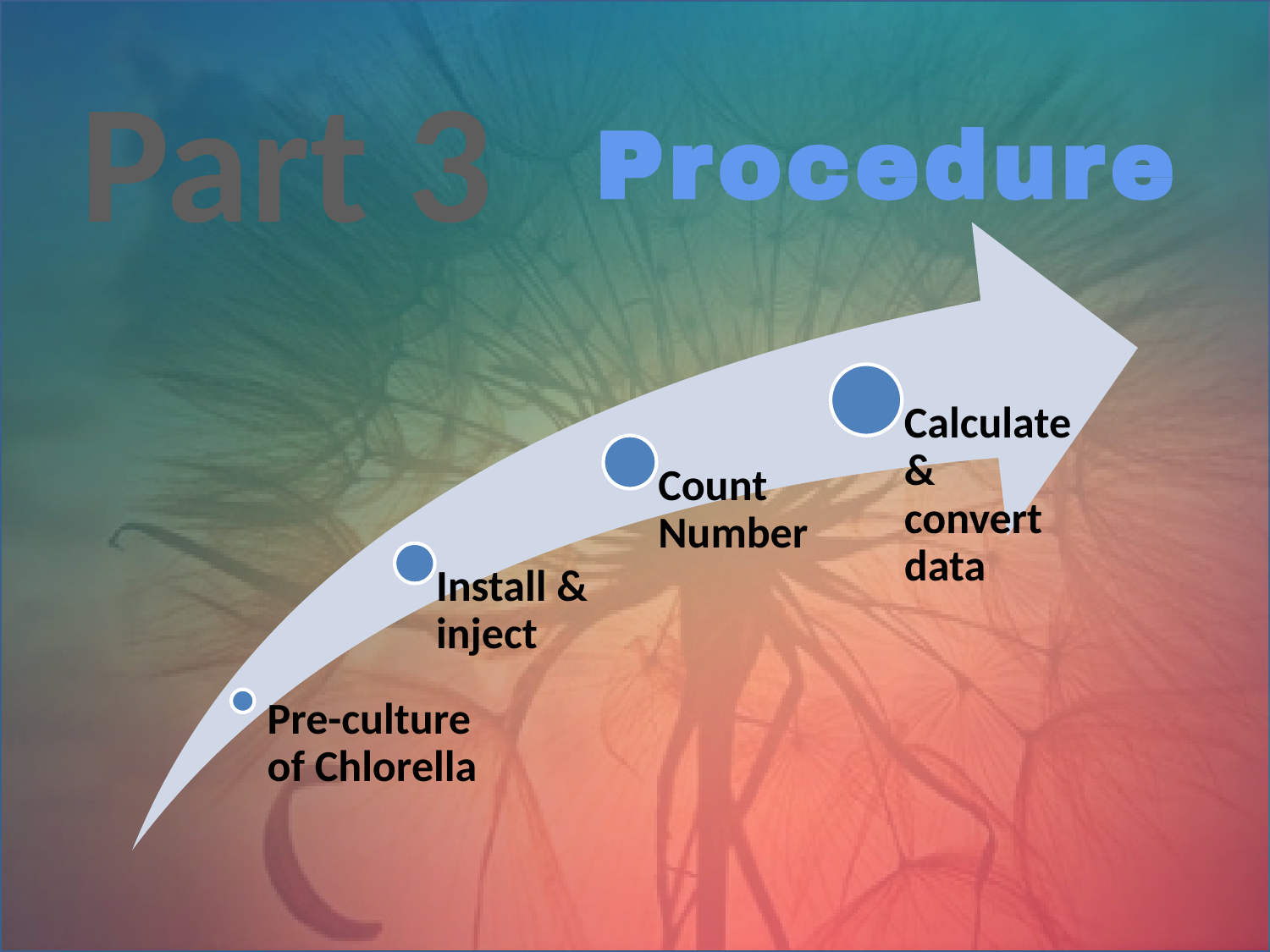

#
Part 3
Procedure
Pre-culture of Chlorella
Install & inject
Count Number
Calculate & convert data